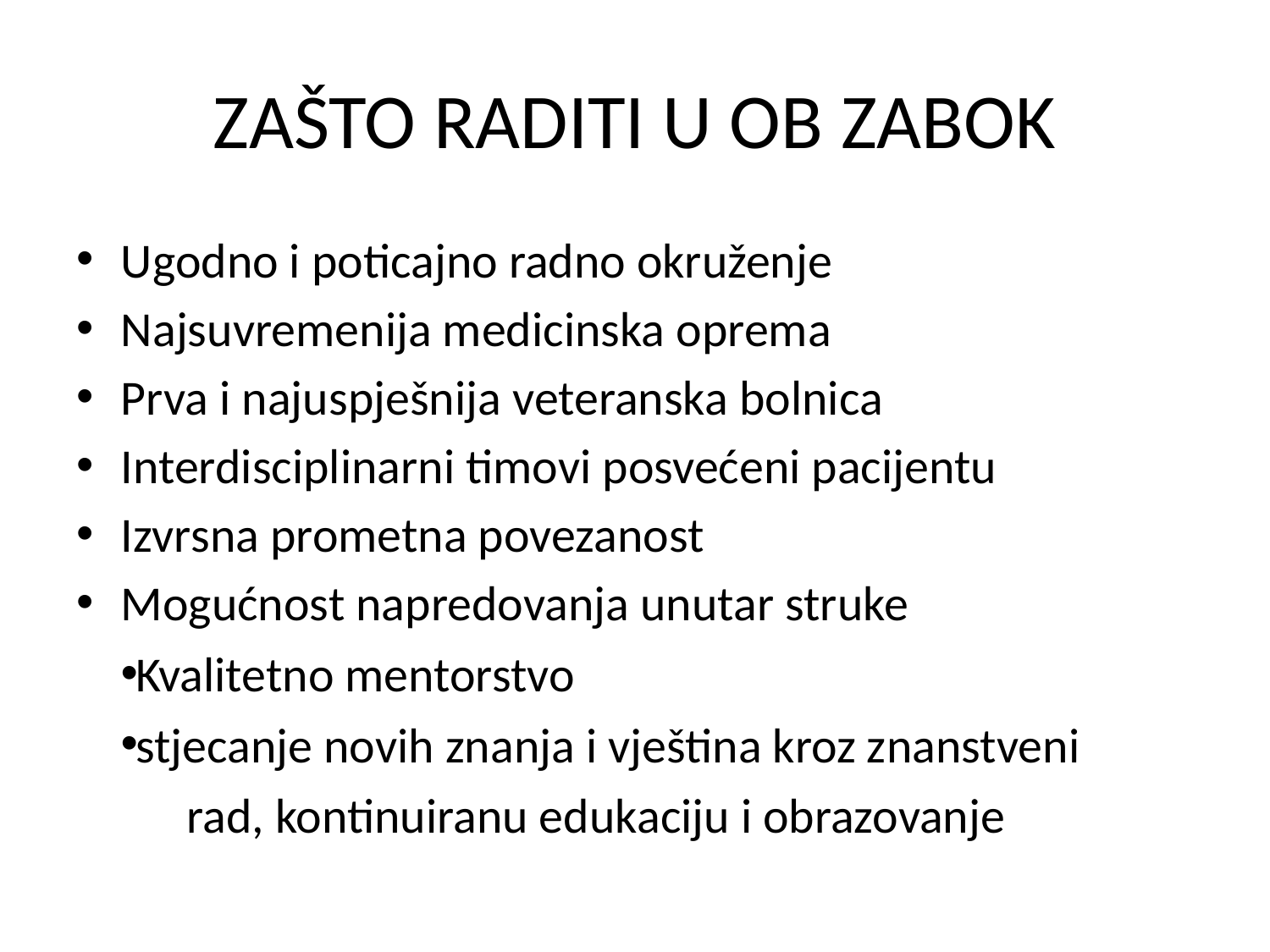

# ZAŠTO RADITI U OB ZABOK
Ugodno i poticajno radno okruženje
Najsuvremenija medicinska oprema
Prva i najuspješnija veteranska bolnica
Interdisciplinarni timovi posvećeni pacijentu
Izvrsna prometna povezanost
Mogućnost napredovanja unutar struke
Kvalitetno mentorstvo
stjecanje novih znanja i vještina kroz znanstveni                   	rad, kontinuiranu edukaciju i obrazovanje